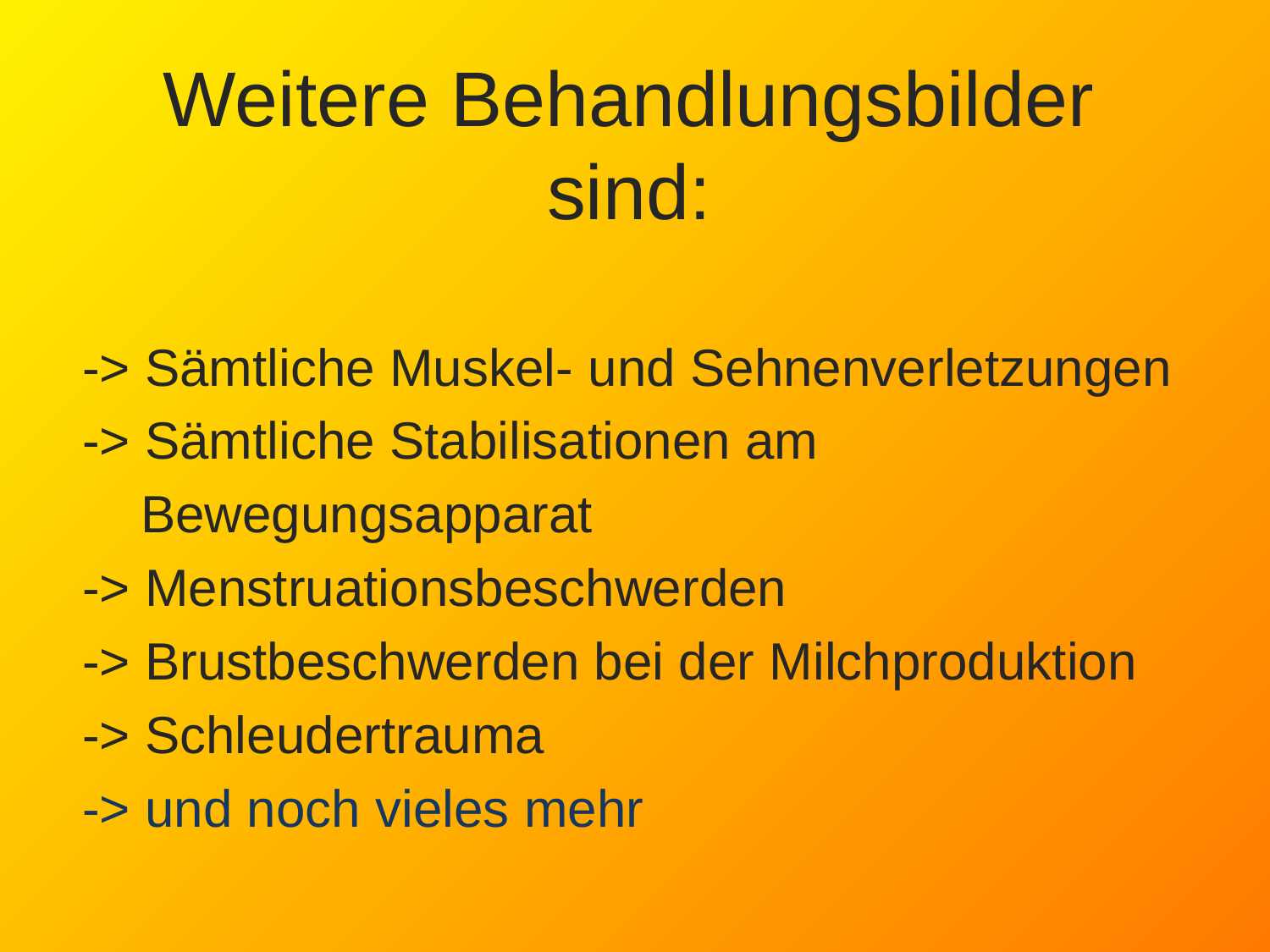

# Weitere Behandlungsbilder sind:
-> Sämtliche Muskel- und Sehnenverletzungen
-> Sämtliche Stabilisationen am
    Bewegungsapparat
-> Menstruationsbeschwerden
-> Brustbeschwerden bei der Milchproduktion
-> Schleudertrauma
-> und noch vieles mehr